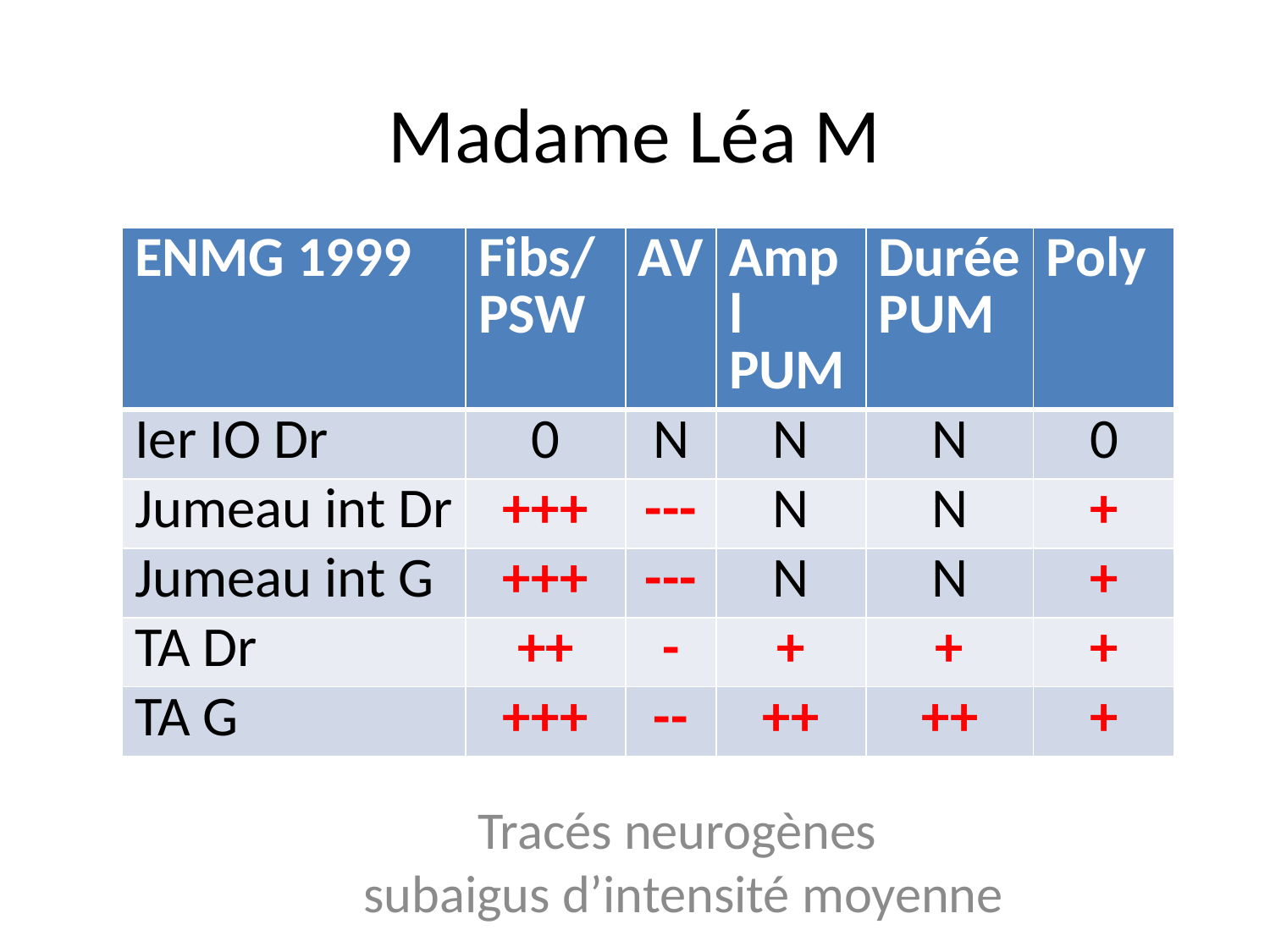

# Madame Léa M
| ENMG 1999 | Fibs/ PSW | AV | Ampl PUM | Durée PUM | Poly |
| --- | --- | --- | --- | --- | --- |
| Ier IO Dr | 0 | N | N | N | 0 |
| Jumeau int Dr | +++ | --- | N | N | + |
| Jumeau int G | +++ | --- | N | N | + |
| TA Dr | ++ | - | + | + | + |
| TA G | +++ | -- | ++ | ++ | + |
Tracés neurogènes
subaigus d’intensité moyenne